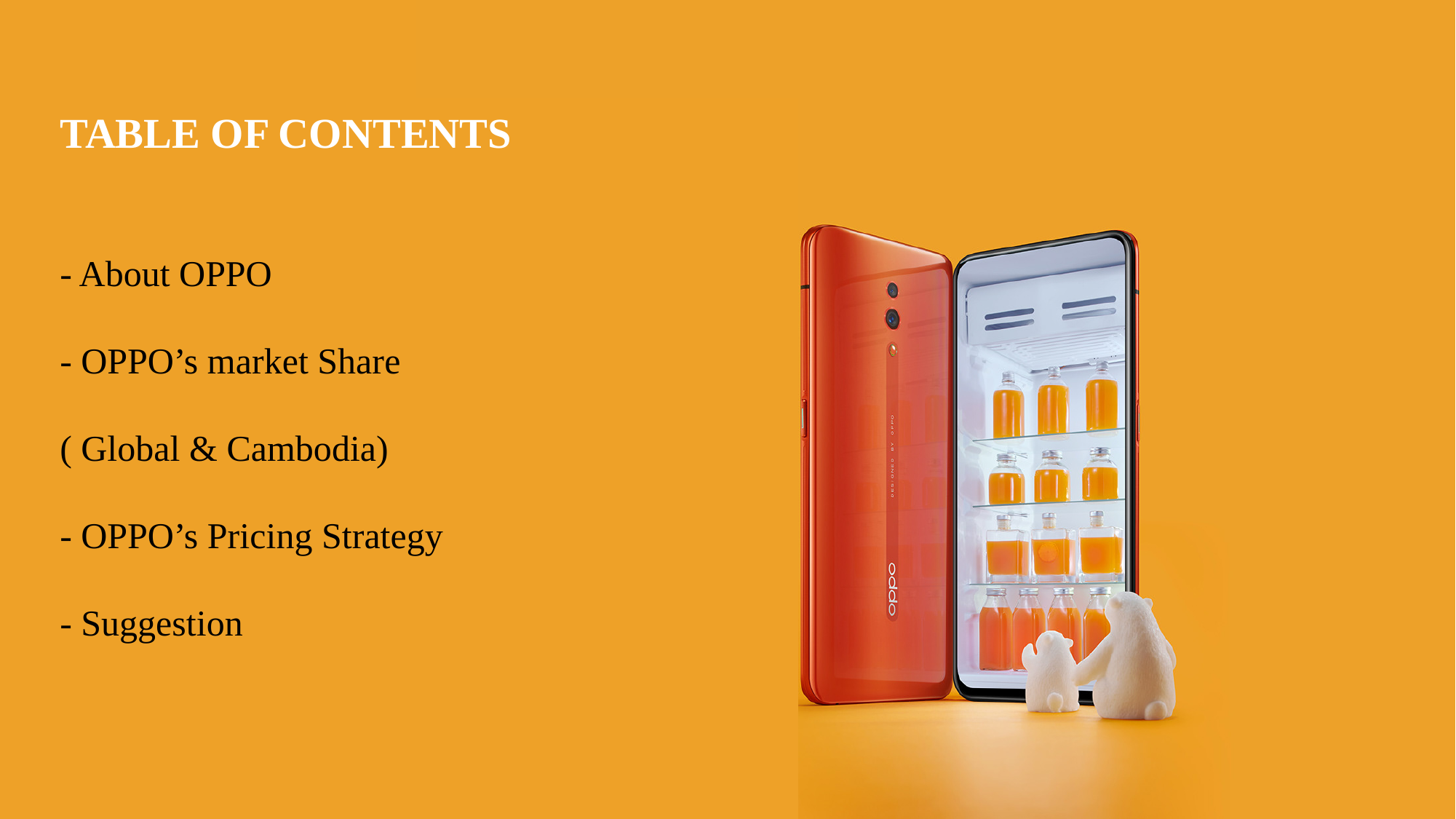

TABLE OF CONTENTS
- About OPPO
- OPPO’s market Share
( Global & Cambodia)
- OPPO’s Pricing Strategy
- Suggestion